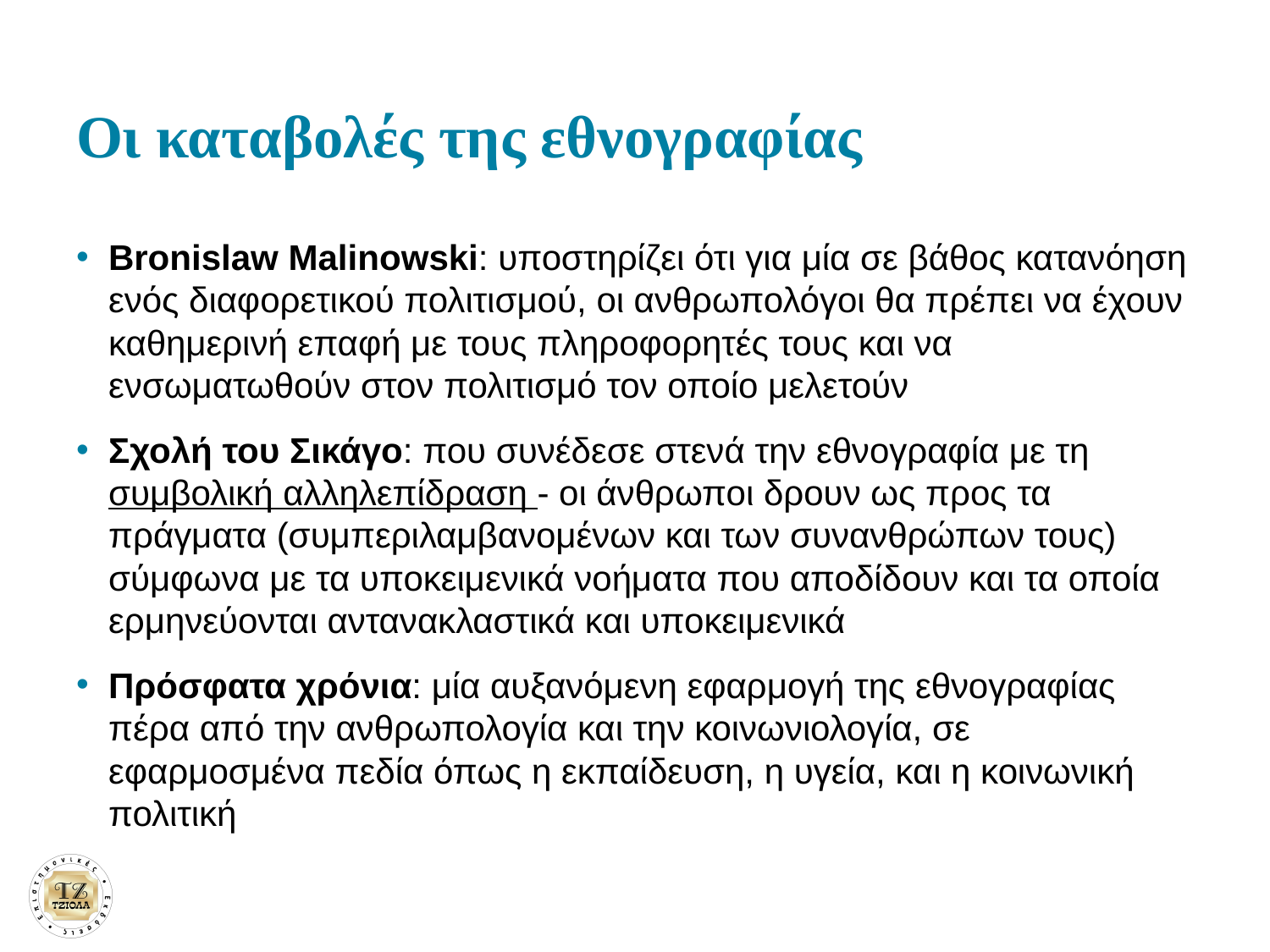

# Οι καταβολές της εθνογραφίας
Bronislaw Malinowski: υποστηρίζει ότι για μία σε βάθος κατανόηση ενός διαφορετικού πολιτισμού, οι ανθρωπολόγοι θα πρέπει να έχουν καθημερινή επαφή με τους πληροφορητές τους και να ενσωματωθούν στον πολιτισμό τον οποίο μελετούν
Σχολή του Σικάγο: που συνέδεσε στενά την εθνογραφία με τη συμβολική αλληλεπίδραση - οι άνθρωποι δρουν ως προς τα πράγματα (συμπεριλαμβανομένων και των συνανθρώπων τους) σύμφωνα με τα υποκειμενικά νοήματα που αποδίδουν και τα οποία ερμηνεύονται αντανακλαστικά και υποκειμενικά
Πρόσφατα χρόνια: μία αυξανόμενη εφαρμογή της εθνογραφίας πέρα από την ανθρωπολογία και την κοινωνιολογία, σε εφαρμοσμένα πεδία όπως η εκπαίδευση, η υγεία, και η κοινωνική πολιτική